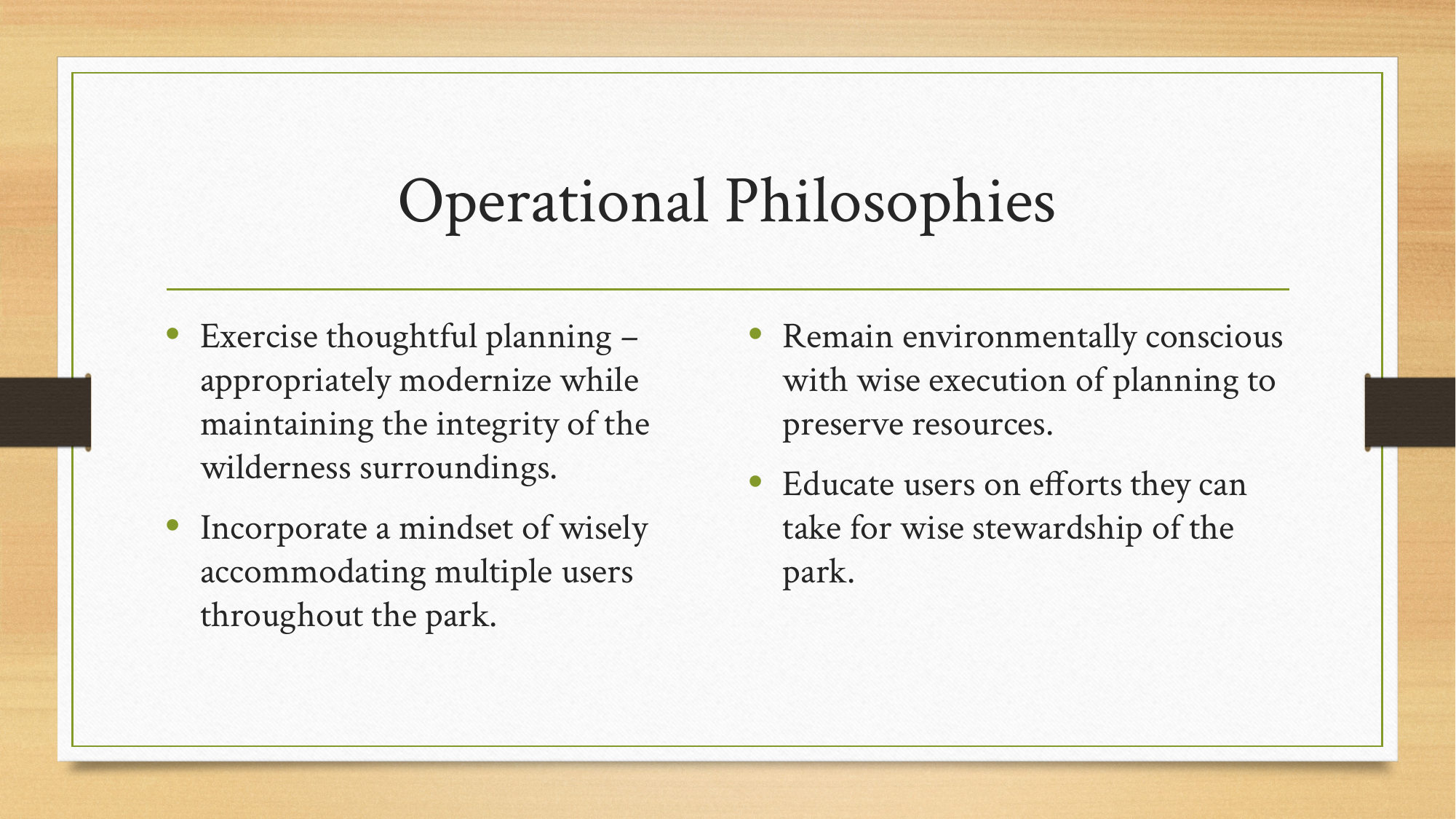

# Operational Philosophies
Exercise thoughtful planning – appropriately modernize while maintaining the integrity of the wilderness surroundings.
Incorporate a mindset of wisely accommodating multiple users throughout the park.
Remain environmentally conscious with wise execution of planning to preserve resources.
Educate users on efforts they can take for wise stewardship of the park.